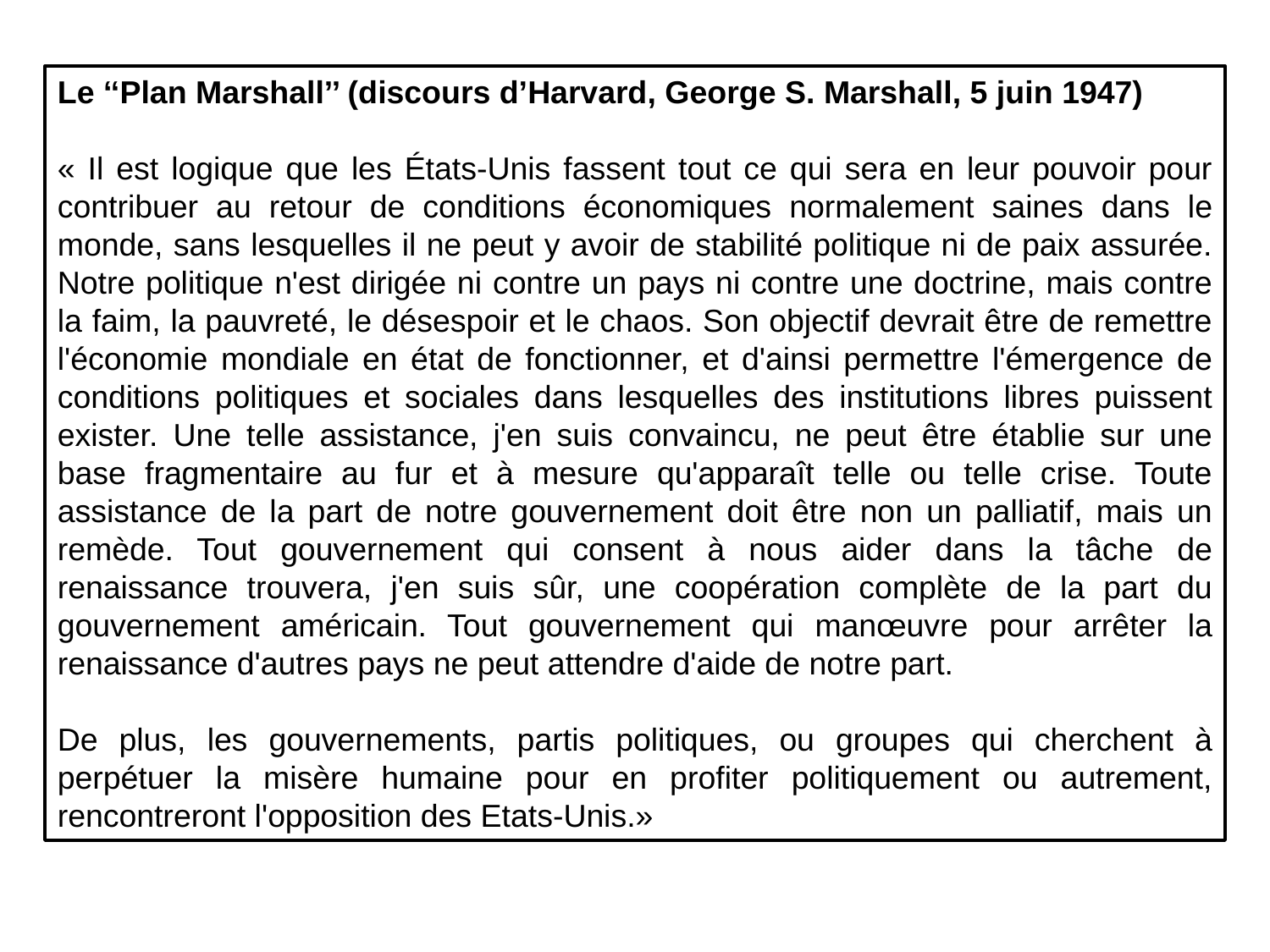

Le ‘‘Plan Marshall’’ (discours d’Harvard, George S. Marshall, 5 juin 1947)

« Il est logique que les États-Unis fassent tout ce qui sera en leur pouvoir pour contribuer au retour de conditions économiques normalement saines dans le monde, sans lesquelles il ne peut y avoir de stabilité politique ni de paix assurée. Notre politique n'est dirigée ni contre un pays ni contre une doctrine, mais contre la faim, la pauvreté, le désespoir et le chaos. Son objectif devrait être de remettre l'économie mondiale en état de fonctionner, et d'ainsi permettre l'émergence de conditions politiques et sociales dans lesquelles des institutions libres puissent exister. Une telle assistance, j'en suis convaincu, ne peut être établie sur une base fragmentaire au fur et à mesure qu'apparaît telle ou telle crise. Toute assistance de la part de notre gouvernement doit être non un palliatif, mais un remède. Tout gouvernement qui consent à nous aider dans la tâche de renaissance trouvera, j'en suis sûr, une coopération complète de la part du gouvernement américain. Tout gouvernement qui manœuvre pour arrêter la renaissance d'autres pays ne peut attendre d'aide de notre part.

De plus, les gouvernements, partis politiques, ou groupes qui cherchent à perpétuer la misère humaine pour en profiter politiquement ou autrement, rencontreront l'opposition des Etats-Unis.»